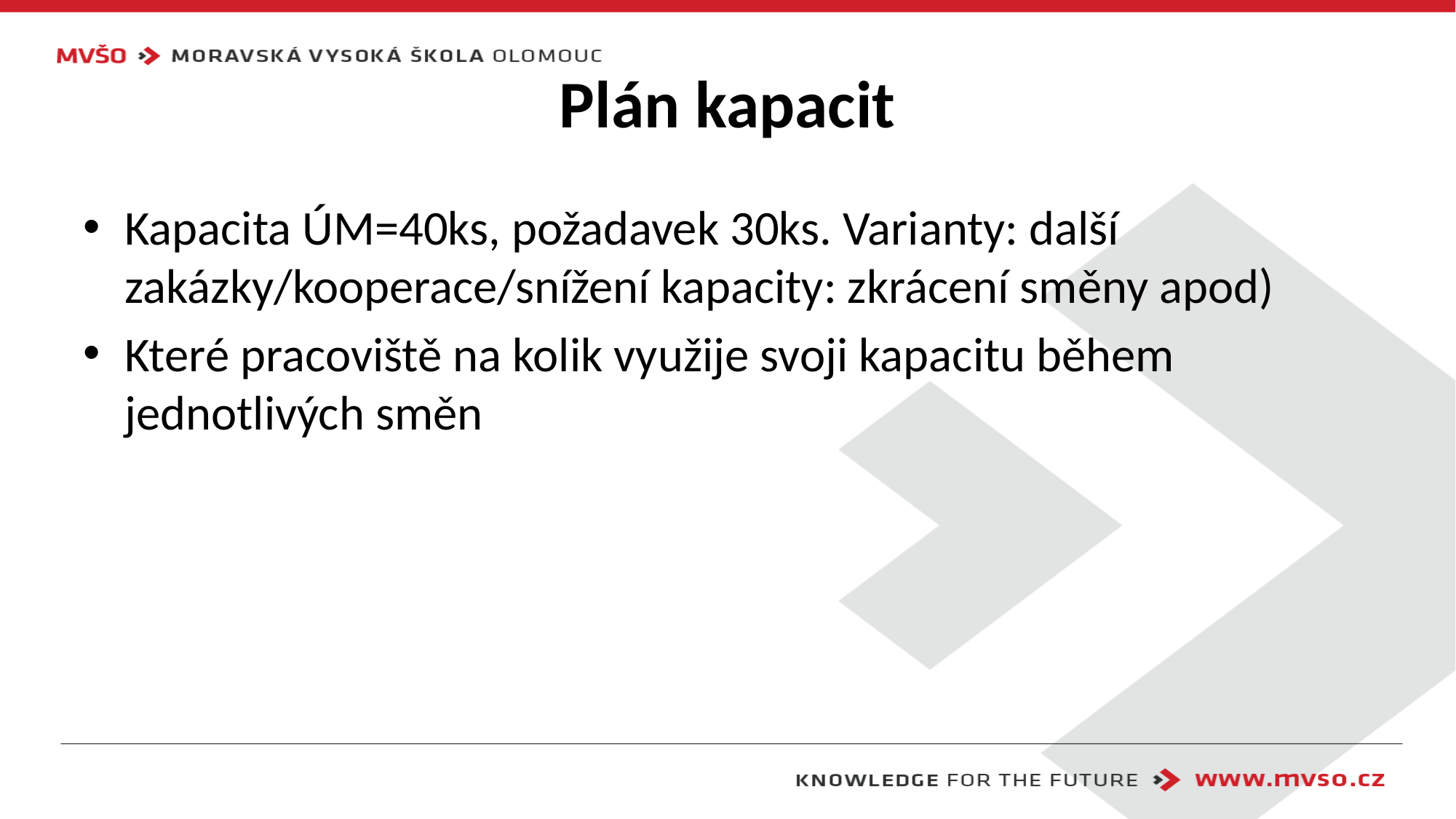

# Plán kapacit
Kapacita ÚM=40ks, požadavek 30ks. Varianty: další zakázky/kooperace/snížení kapacity: zkrácení směny apod)
Které pracoviště na kolik využije svoji kapacitu během jednotlivých směn